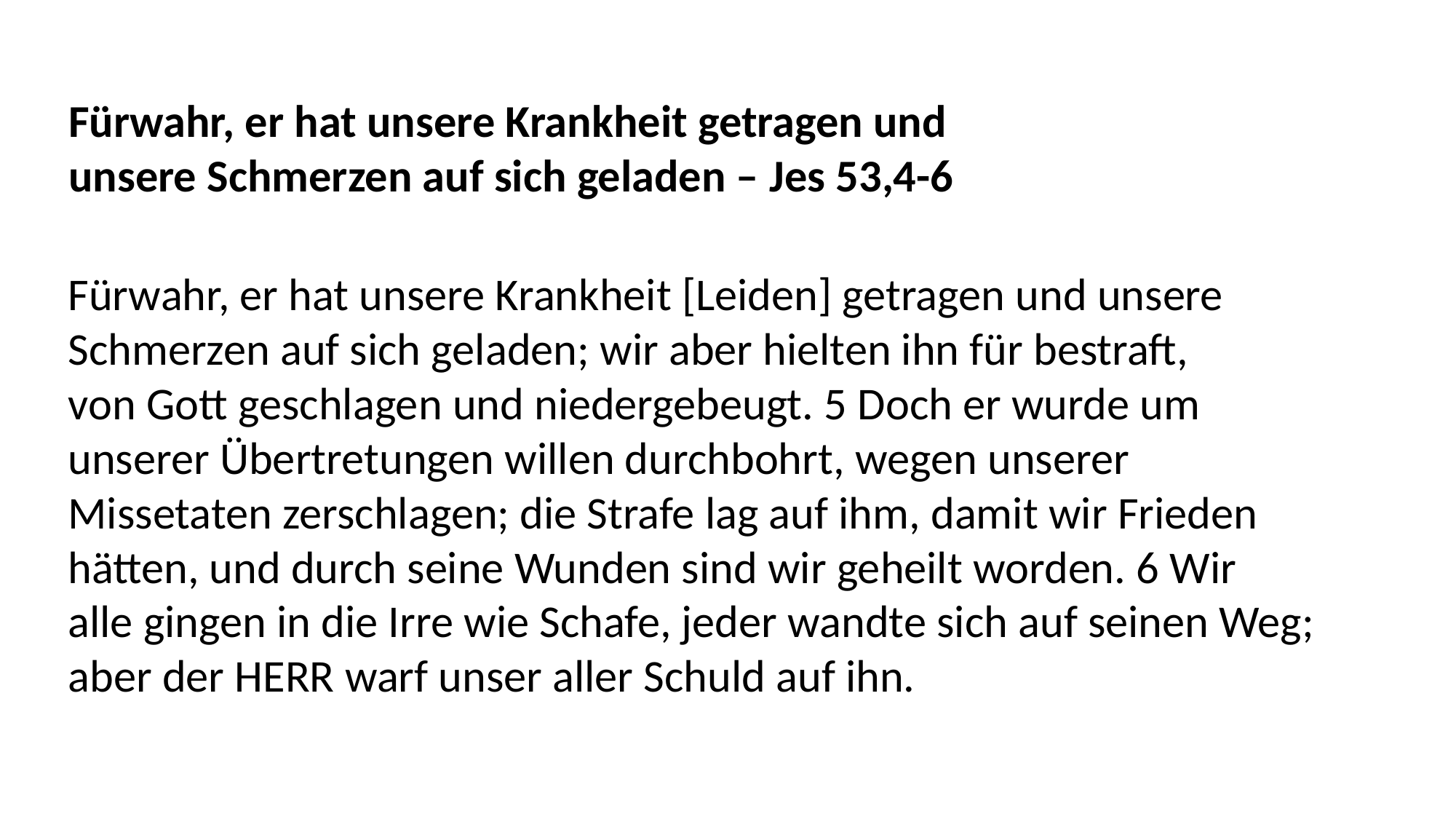

Fürwahr, er hat unsere Krankheit getragen und
unsere Schmerzen auf sich geladen – Jes 53,4-6
Fürwahr, er hat unsere Krankheit [Leiden] getragen und unsere
Schmerzen auf sich geladen; wir aber hielten ihn für bestraft,
von Gott geschlagen und niedergebeugt. 5 Doch er wurde um
unserer Übertretungen willen durchbohrt, wegen unserer
Missetaten zerschlagen; die Strafe lag auf ihm, damit wir Frieden
hätten, und durch seine Wunden sind wir geheilt worden. 6 Wir
alle gingen in die Irre wie Schafe, jeder wandte sich auf seinen Weg;
aber der HERR warf unser aller Schuld auf ihn.